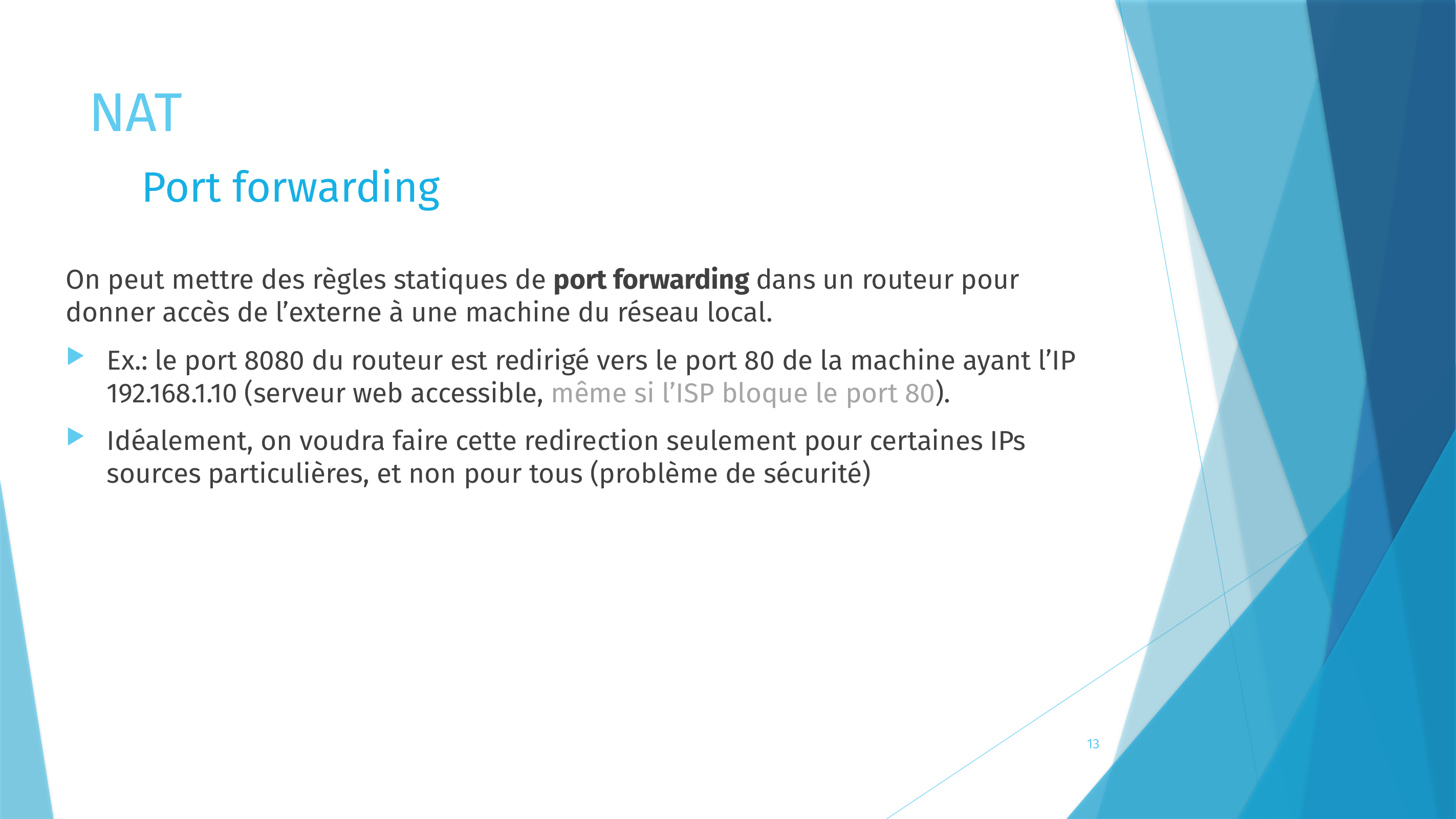

# NAT
Port forwarding
On peut mettre des règles statiques de port forwarding dans un routeur pour donner accès de l’externe à une machine du réseau local.
Ex.: le port 8080 du routeur est redirigé vers le port 80 de la machine ayant l’IP 192.168.1.10 (serveur web accessible, même si l’ISP bloque le port 80).
Idéalement, on voudra faire cette redirection seulement pour certaines IPs sources particulières, et non pour tous (problème de sécurité)
13